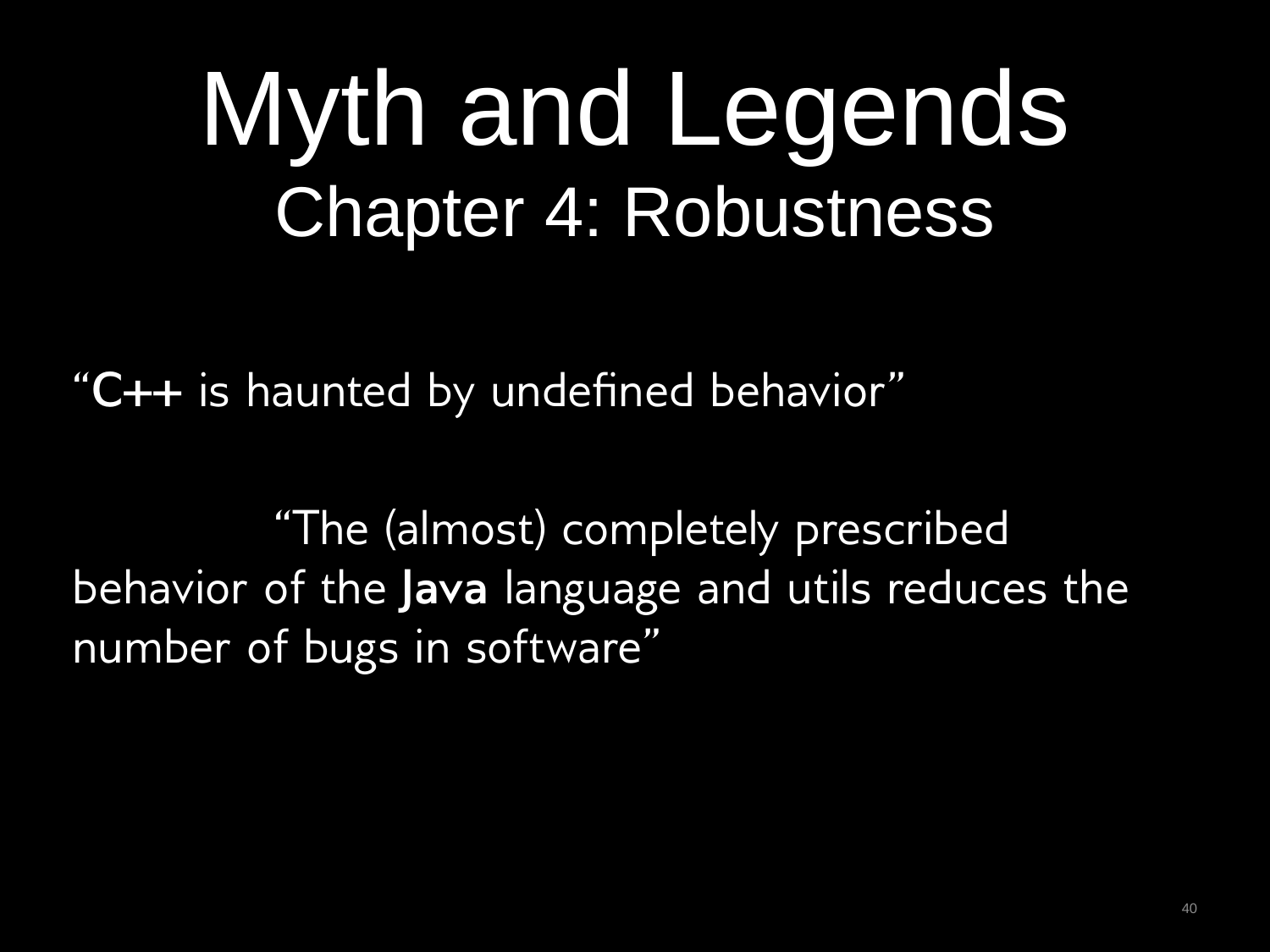

# Myth and Legends Chapter 4: Robustness
“C++ is haunted by undefined behavior”

	     “The (almost) completely prescribed behavior of the Java language and utils reduces the number of bugs in software”

40